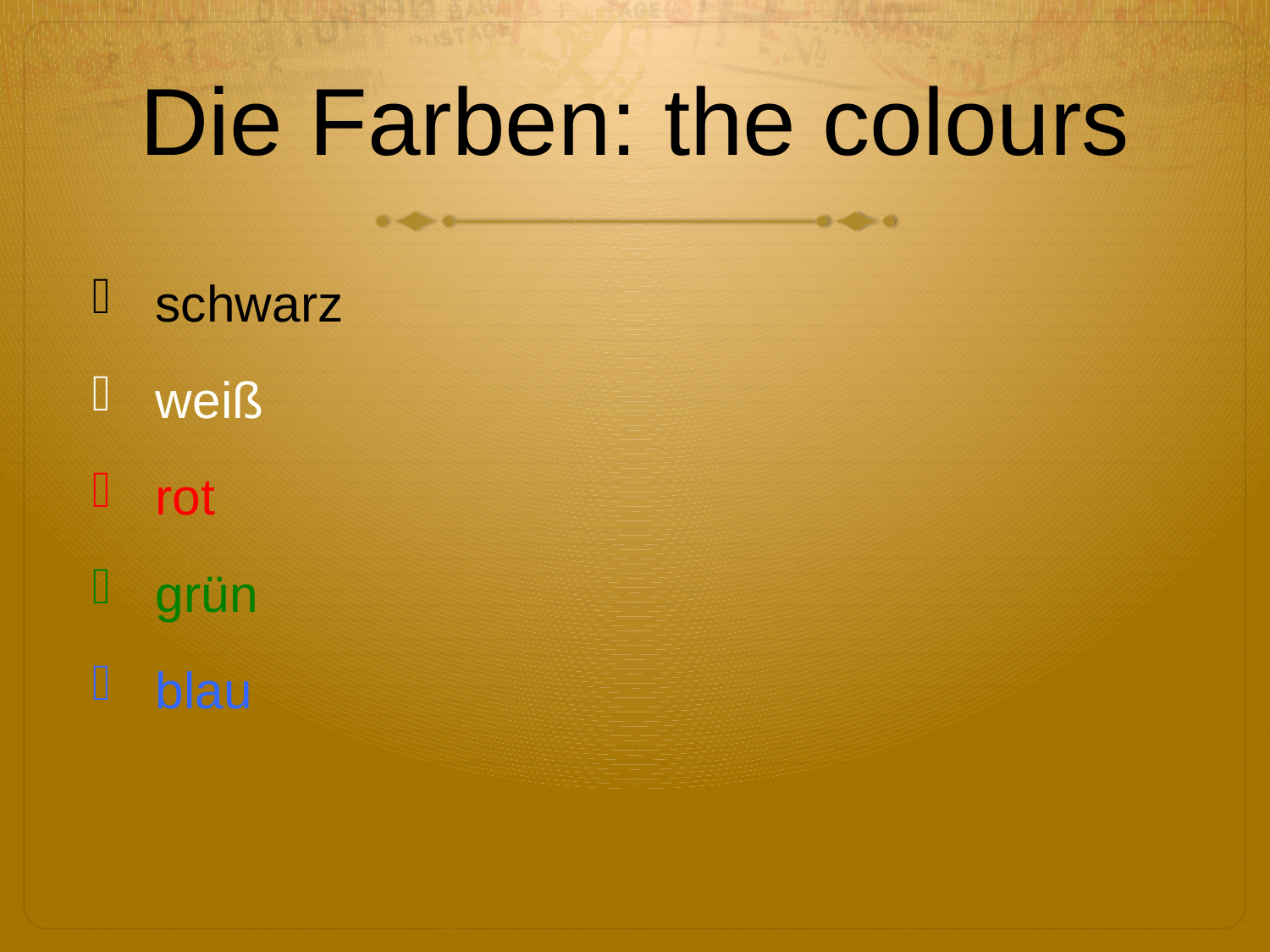

# Die Farben: the colours
schwarz
weiß
rot
grün
blau